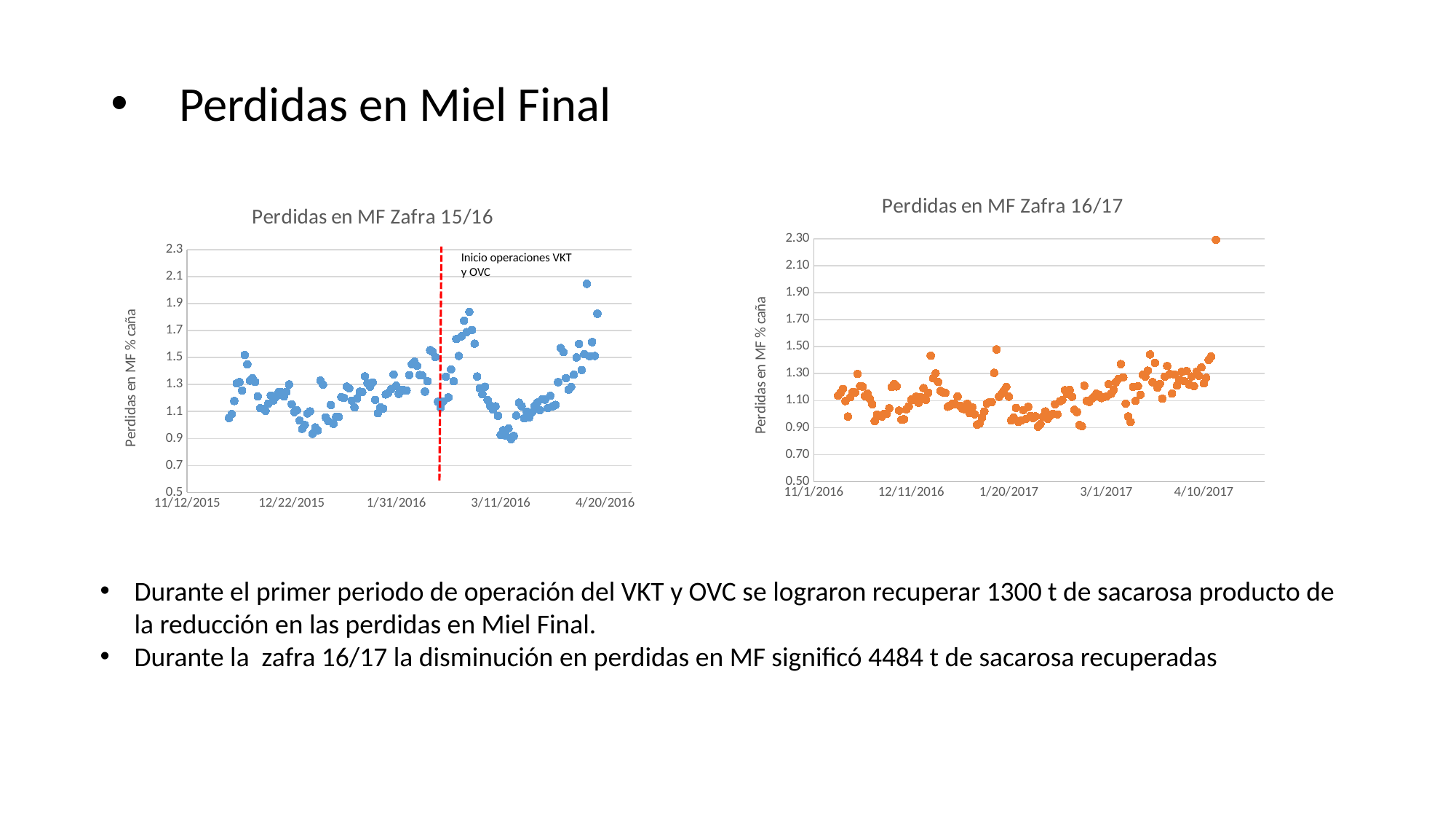

Perdidas en Miel Final

### Chart: Perdidas en MF Zafra 16/17

| Category |  |
|---|---|

### Chart: Perdidas en MF Zafra 15/16

| Category |  |
|---|---|
Inicio operaciones VKT y OVC
Durante el primer periodo de operación del VKT y OVC se lograron recuperar 1300 t de sacarosa producto de la reducción en las perdidas en Miel Final.
Durante la  zafra 16/17 la disminución en perdidas en MF significó 4484 t de sacarosa recuperadas